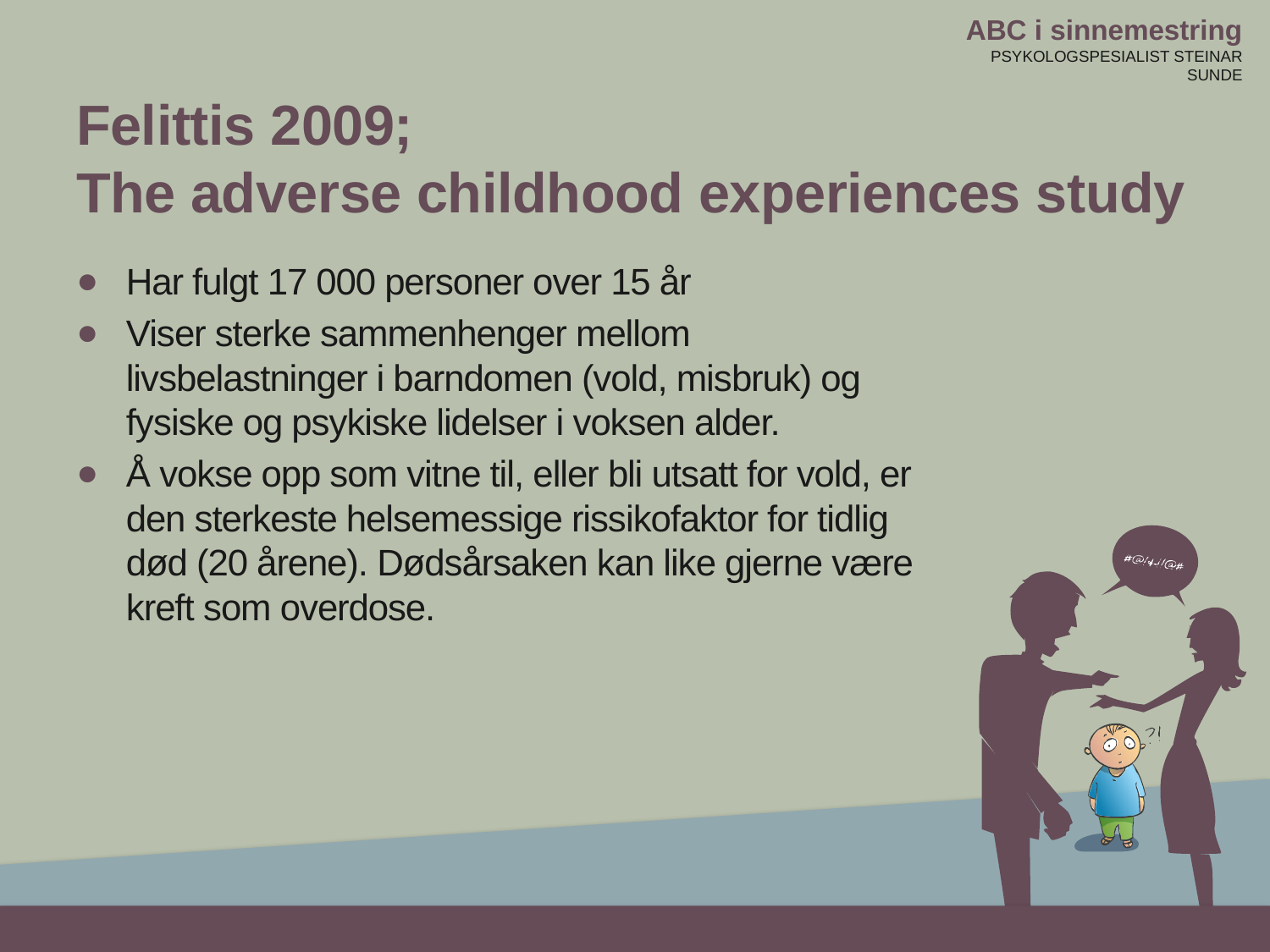

# Felittis 2009; The adverse childhood experiences study
Har fulgt 17 000 personer over 15 år
Viser sterke sammenhenger mellom livsbelastninger i barndomen (vold, misbruk) og fysiske og psykiske lidelser i voksen alder.
Å vokse opp som vitne til, eller bli utsatt for vold, er den sterkeste helsemessige rissikofaktor for tidlig død (20 årene). Dødsårsaken kan like gjerne være kreft som overdose.